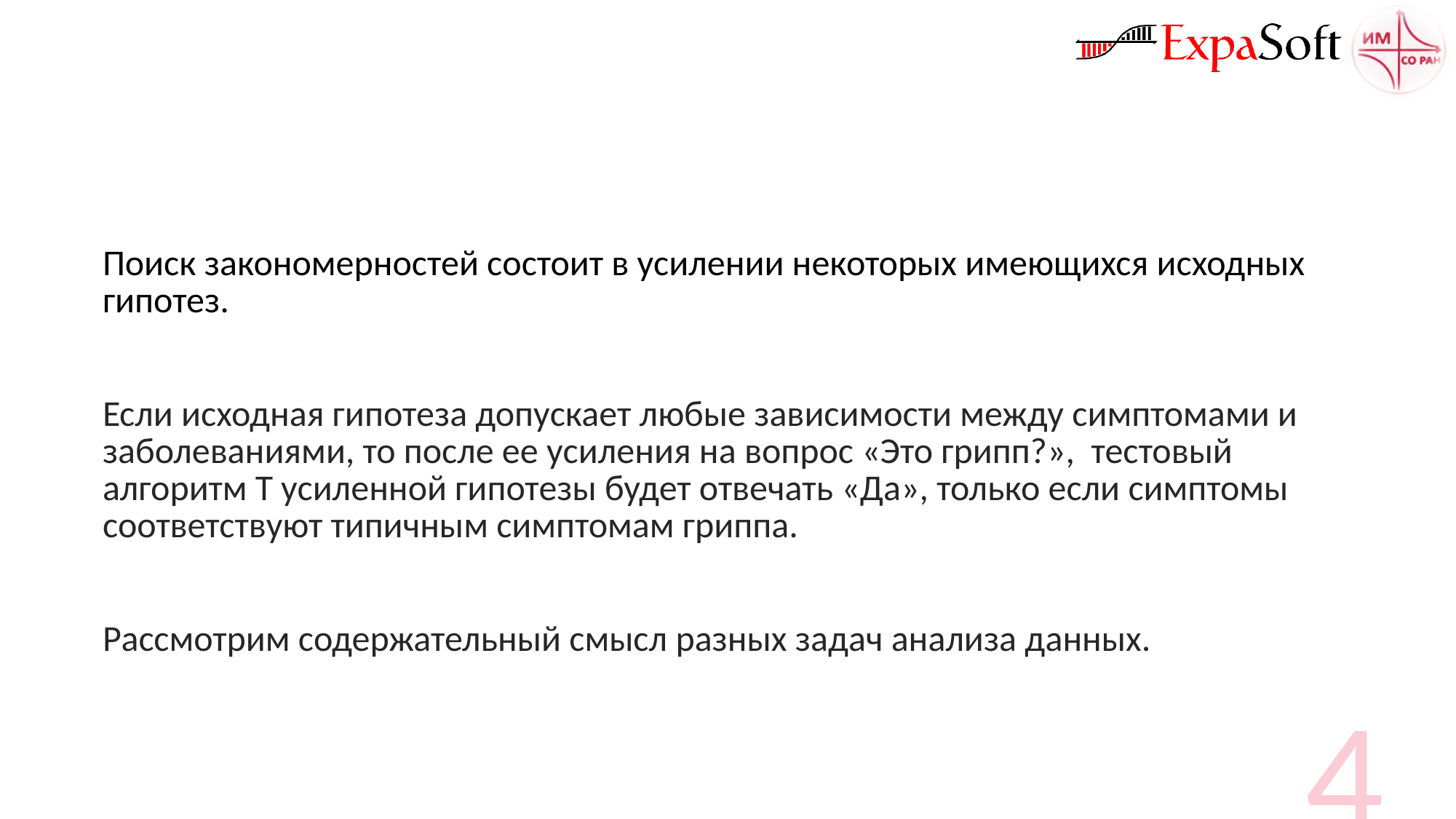

#
Поиск закономерностей состоит в усилении некоторых имеющихся исходных гипотез.

Если исходная гипотеза допускает любые зависимости между симптомами и заболеваниями, то после ее усиления на вопрос «Это грипп?»,  тестовый алгоритм Т усиленной гипотезы будет отвечать «Да», только если симптомы соответствуют типичным симптомам гриппа.

Рассмотрим содержательный смысл разных задач анализа данных.

4